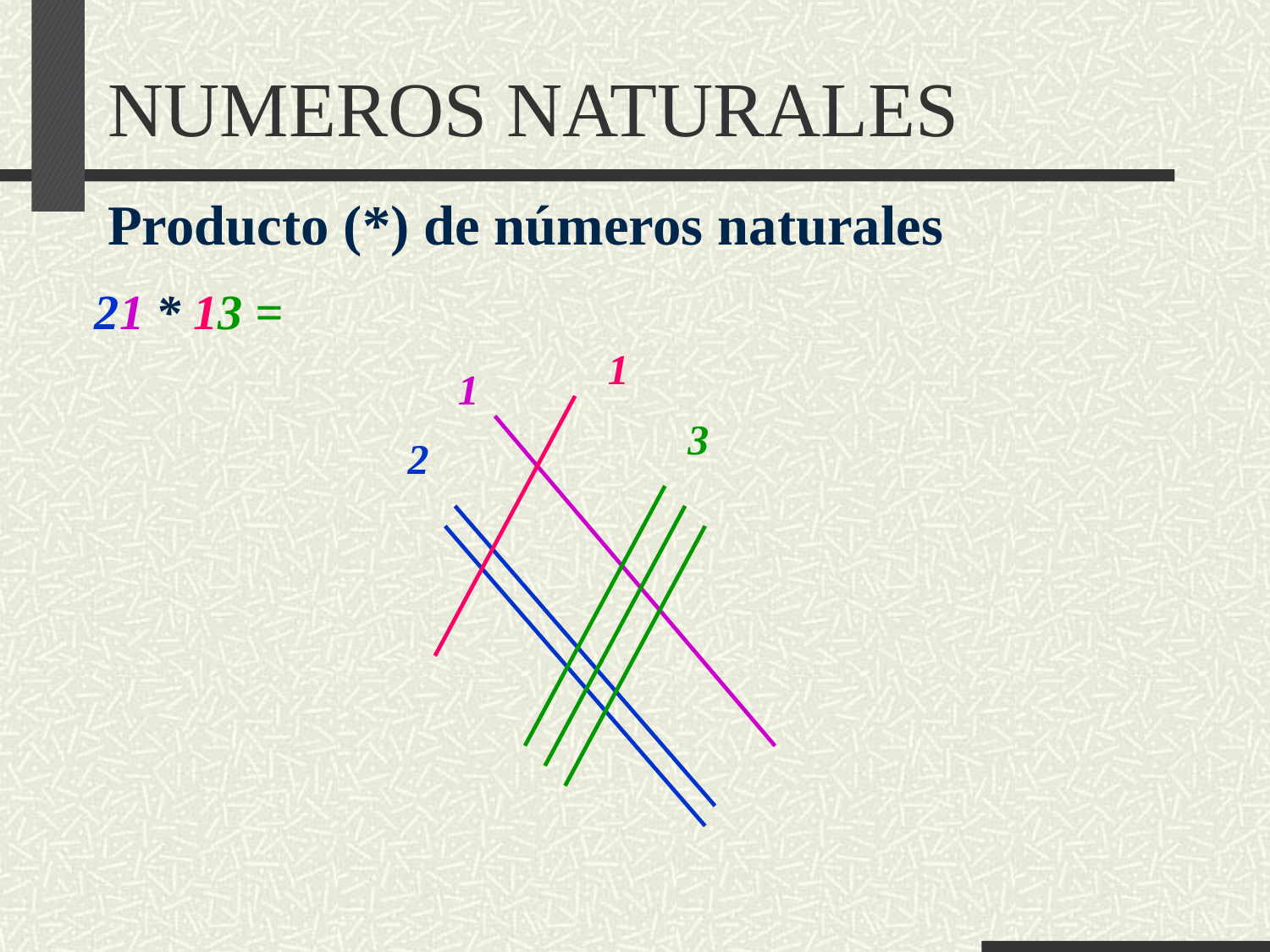

# NUMEROS NATURALES
Producto (*) de números naturales

21 * 13 =
1
1

3

2